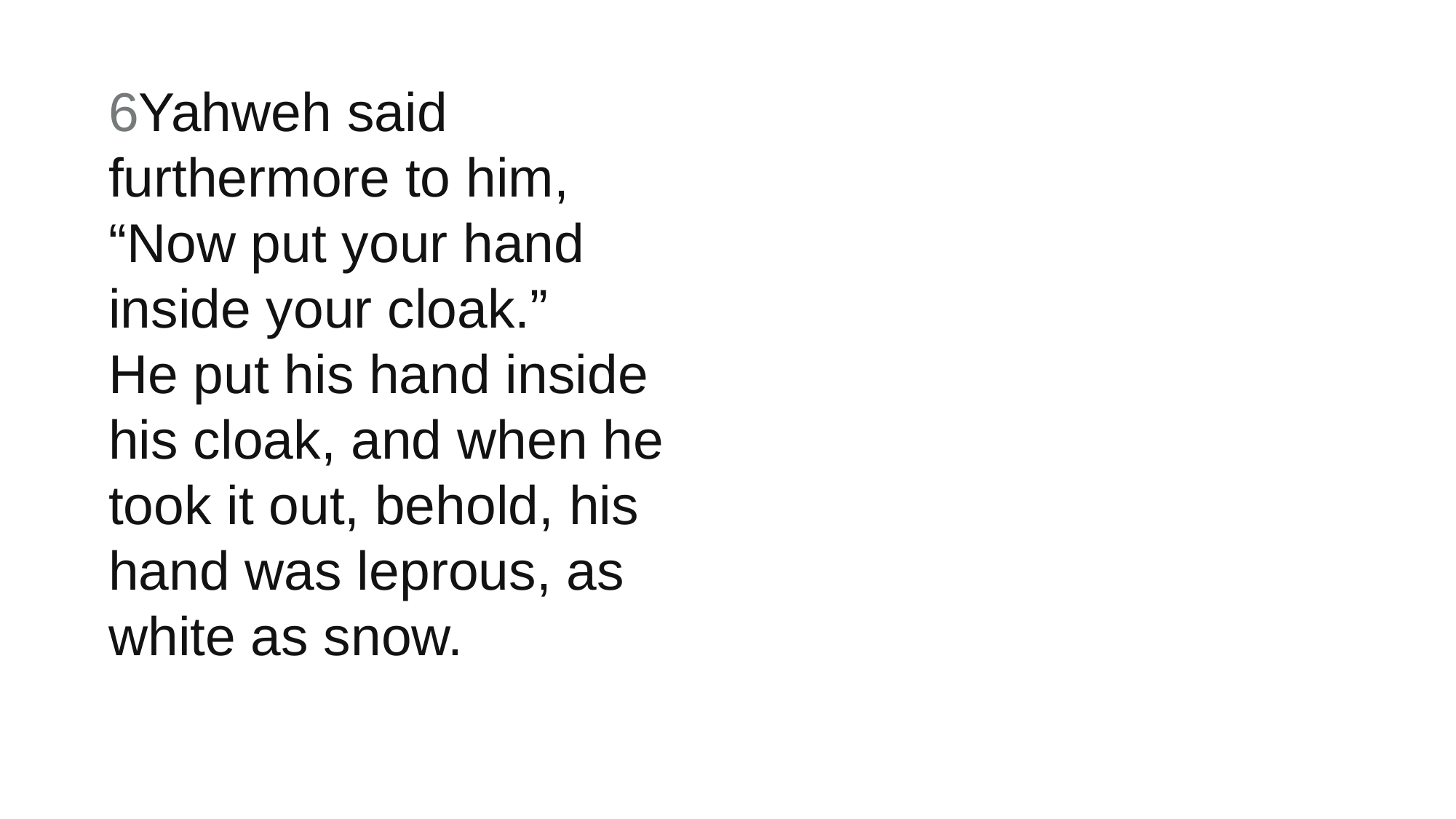

6Yahweh said furthermore to him, “Now put your hand inside your cloak.”
He put his hand inside his cloak, and when he took it out, behold, his hand was leprous, as white as snow.